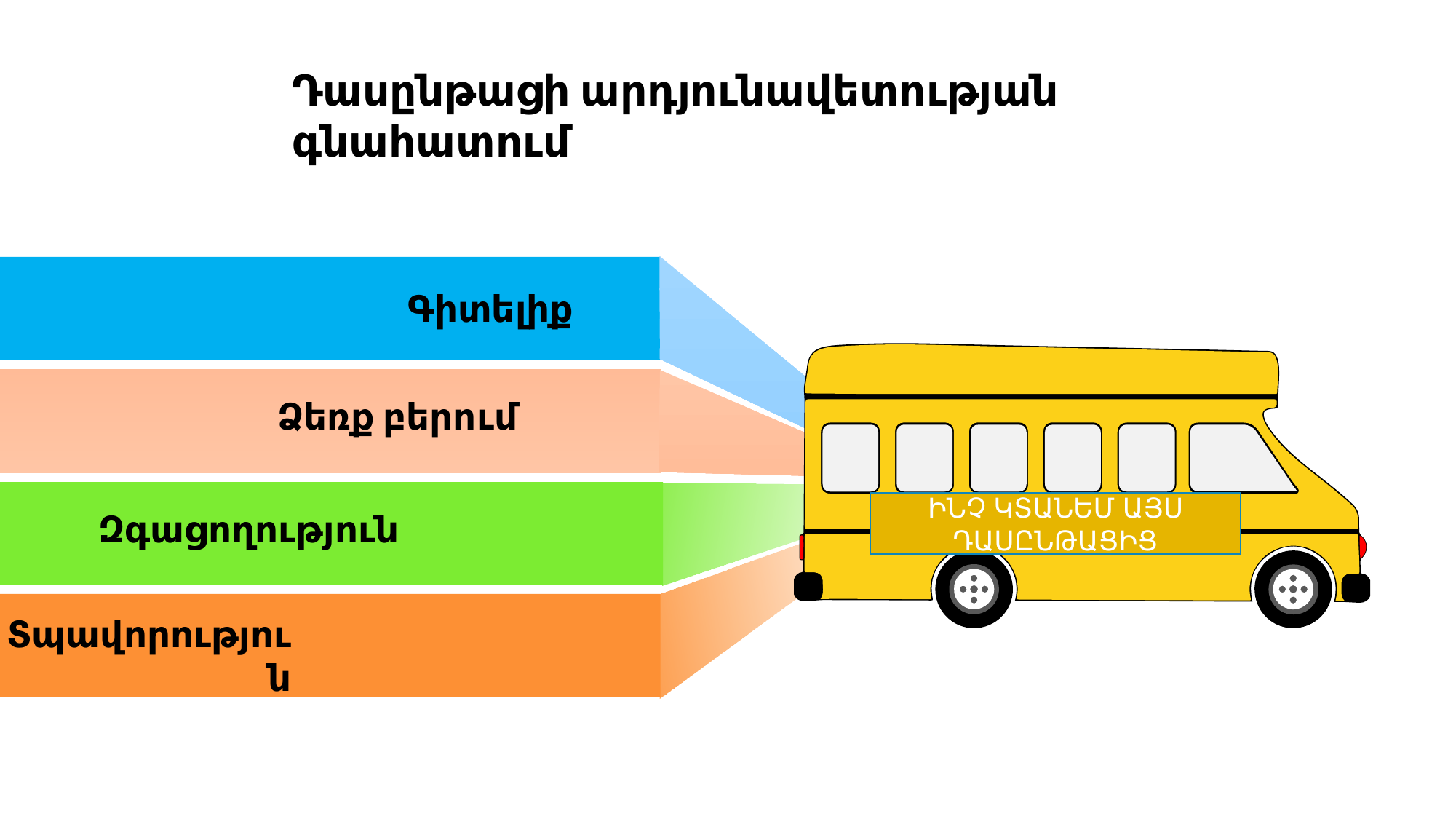

Դասընթացի արդյունավետության գնահատում

Գիտելիք

 Ձեռք բերում

ԻՆՉ ԿՏԱՆԵՄ ԱՅՍ ԴԱՍԸՆԹԱՑԻՑ
Զգացողություն

Տպավորություն